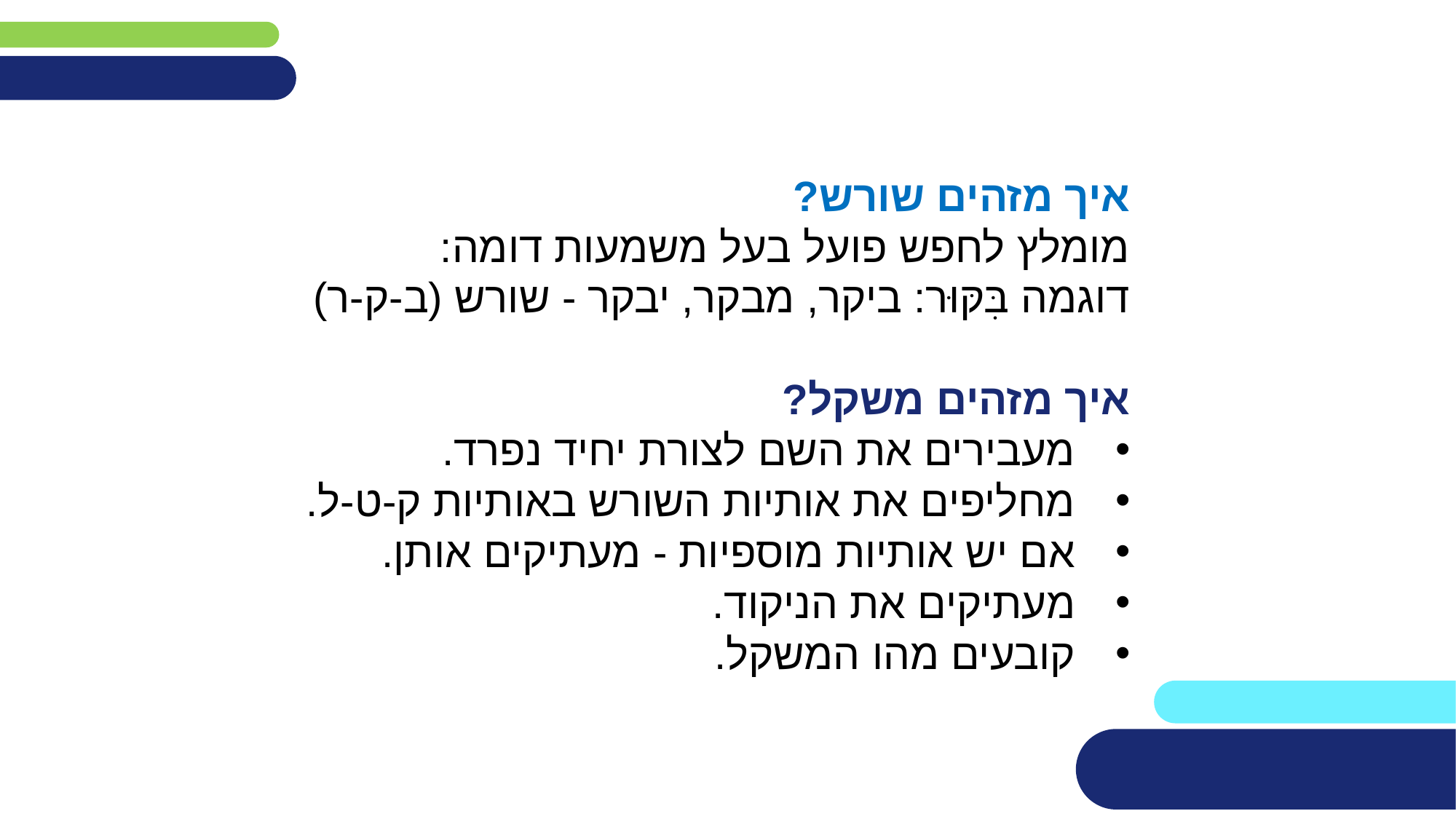

איך מזהים שורש?
מומלץ לחפש פועל בעל משמעות דומה:
דוגמה בִּקּוּר: ביקר, מבקר, יבקר - שורש (ב-ק-ר)

איך מזהים משקל?
מעבירים את השם לצורת יחיד נפרד.
מחליפים את אותיות השורש באותיות ק-ט-ל.
אם יש אותיות מוספיות - מעתיקים אותן.
מעתיקים את הניקוד.
קובעים מהו המשקל.